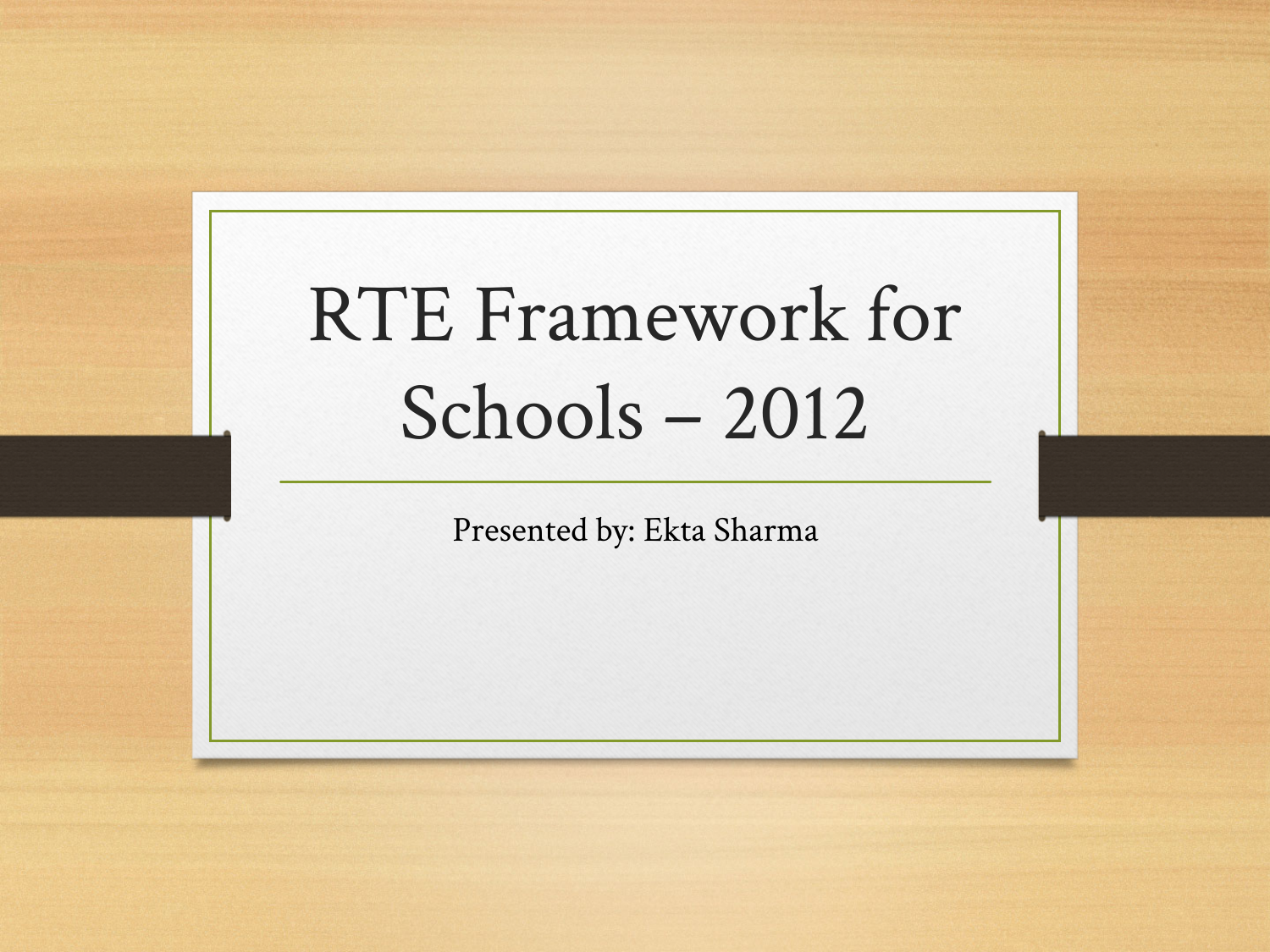

# RTE Framework for Schools – 2012
Presented by: Ekta Sharma